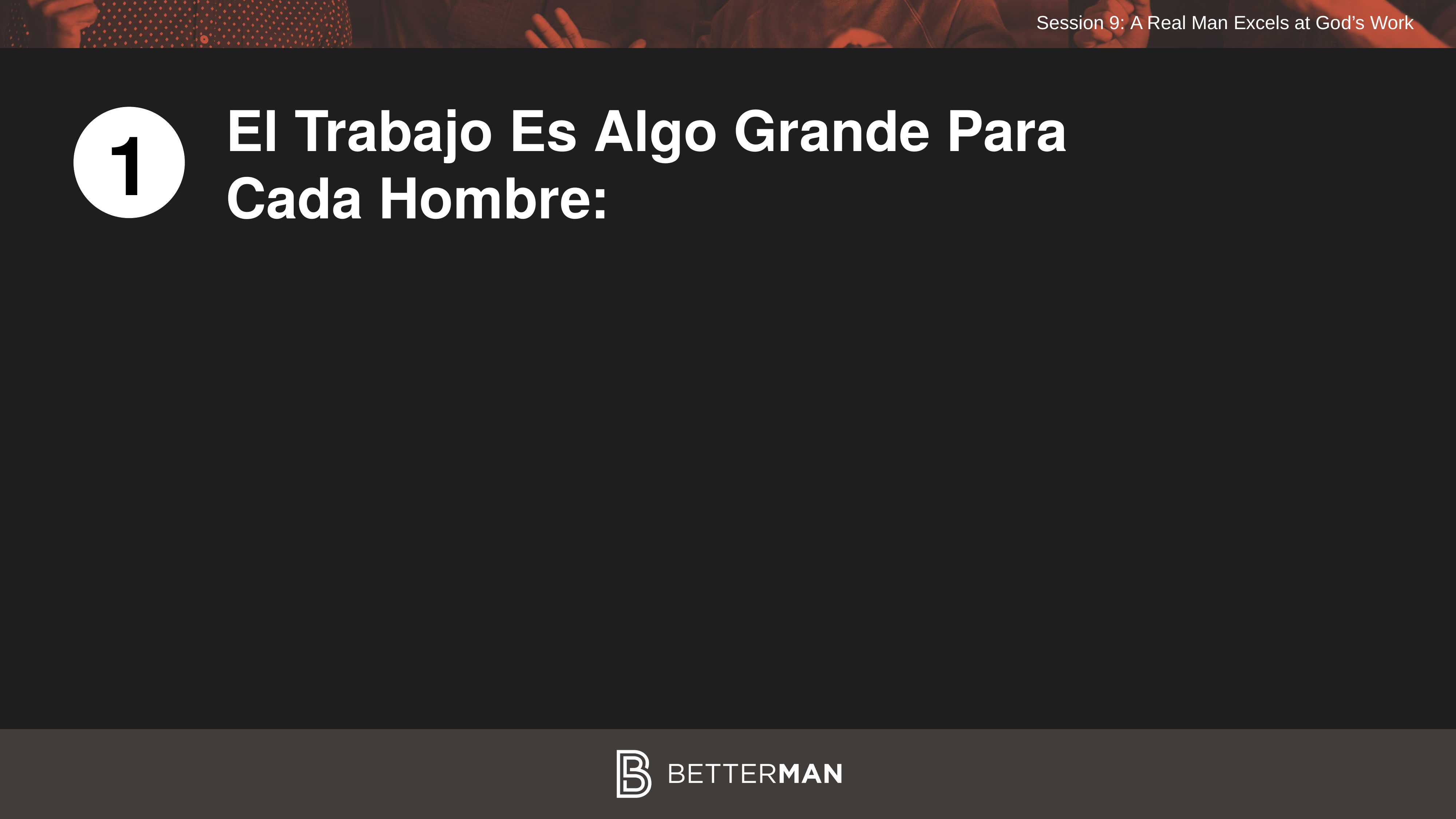

El Trabajo Es Algo Grande Para
Cada Hombre:
1